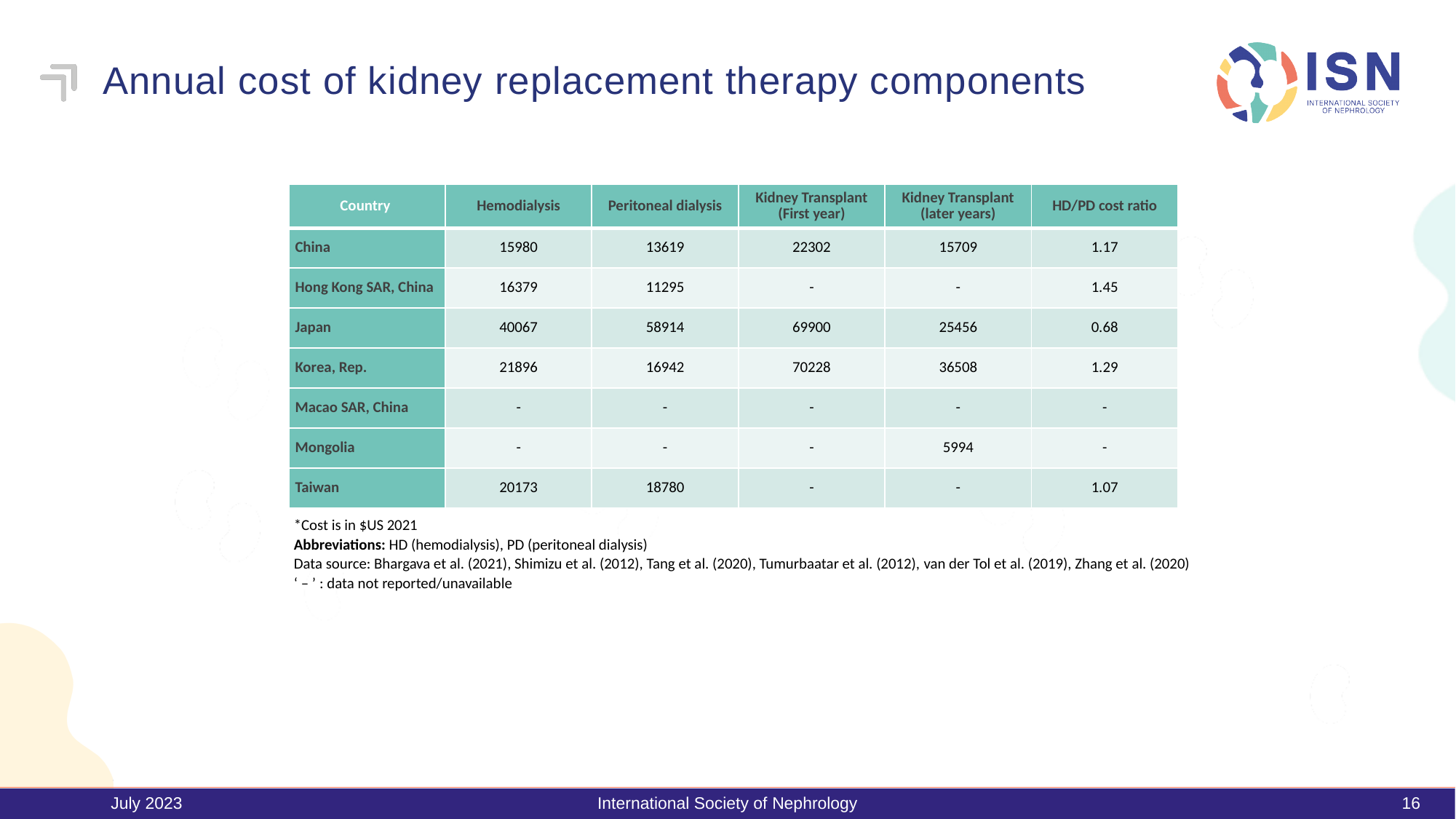

# Annual cost of kidney replacement therapy components
| Country | Hemodialysis | Peritoneal dialysis | Kidney Transplant (First year) | Kidney Transplant (later years) | HD/PD cost ratio |
| --- | --- | --- | --- | --- | --- |
| China | 15980 | 13619 | 22302 | 15709 | 1.17 |
| Hong Kong SAR, China | 16379 | 11295 | - | - | 1.45 |
| Japan | 40067 | 58914 | 69900 | 25456 | 0.68 |
| Korea, Rep. | 21896 | 16942 | 70228 | 36508 | 1.29 |
| Macao SAR, China | - | - | - | - | - |
| Mongolia | - | - | - | 5994 | - |
| Taiwan | 20173 | 18780 | - | - | 1.07 |
*Cost is in $US 2021
Abbreviations: HD (hemodialysis), PD (peritoneal dialysis)
Data source: Bhargava et al. (2021), Shimizu et al. (2012), Tang et al. (2020), Tumurbaatar et al. (2012), van der Tol et al. (2019), Zhang et al. (2020)
‘ – ’ : data not reported/unavailable
July 2023
International Society of Nephrology
16